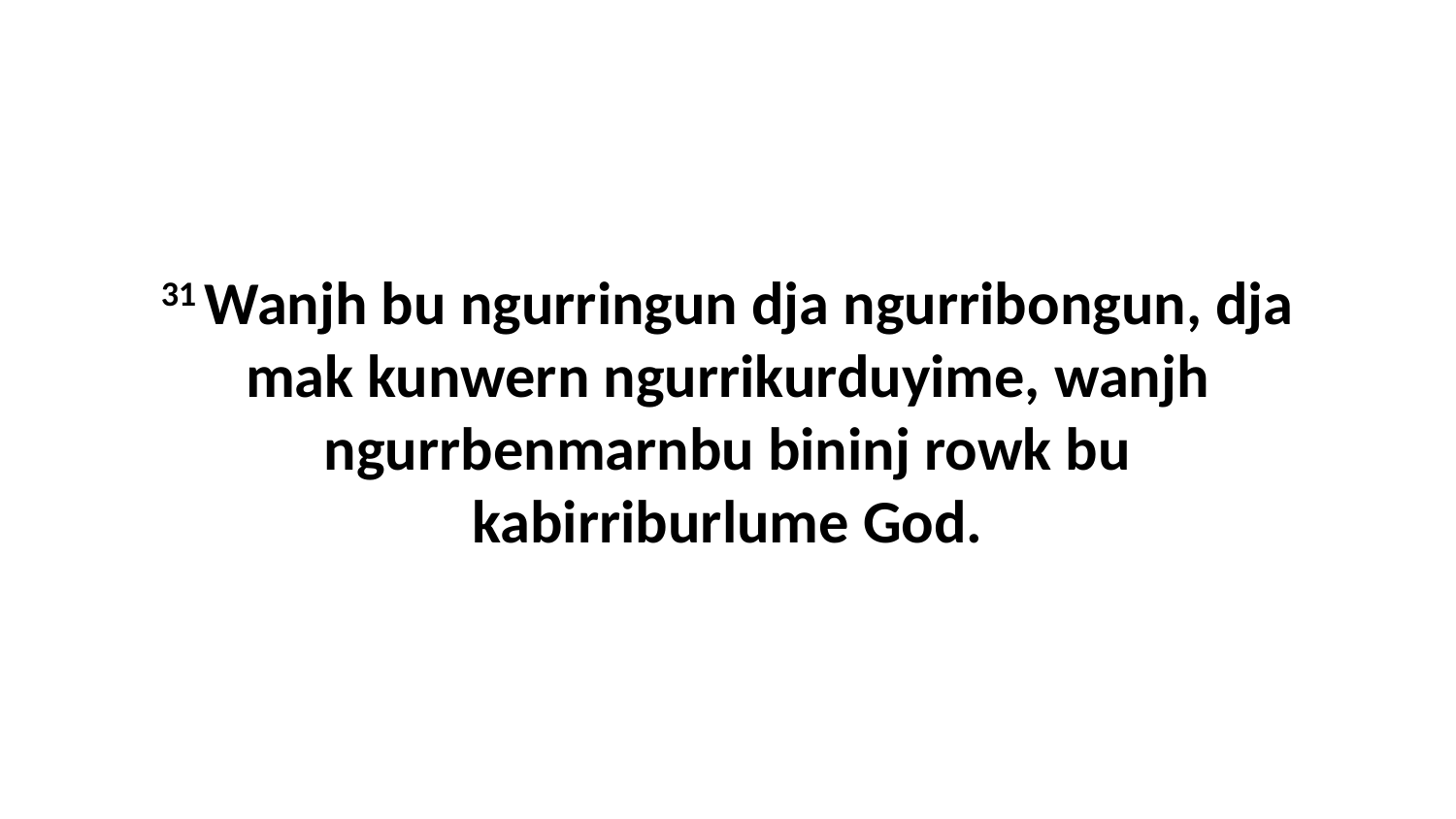

31 Wanjh bu ngurringun dja ngurribongun, dja mak kunwern ngurrikurduyime, wanjh ngurrbenmarnbu bininj rowk bu kabirriburlume God.